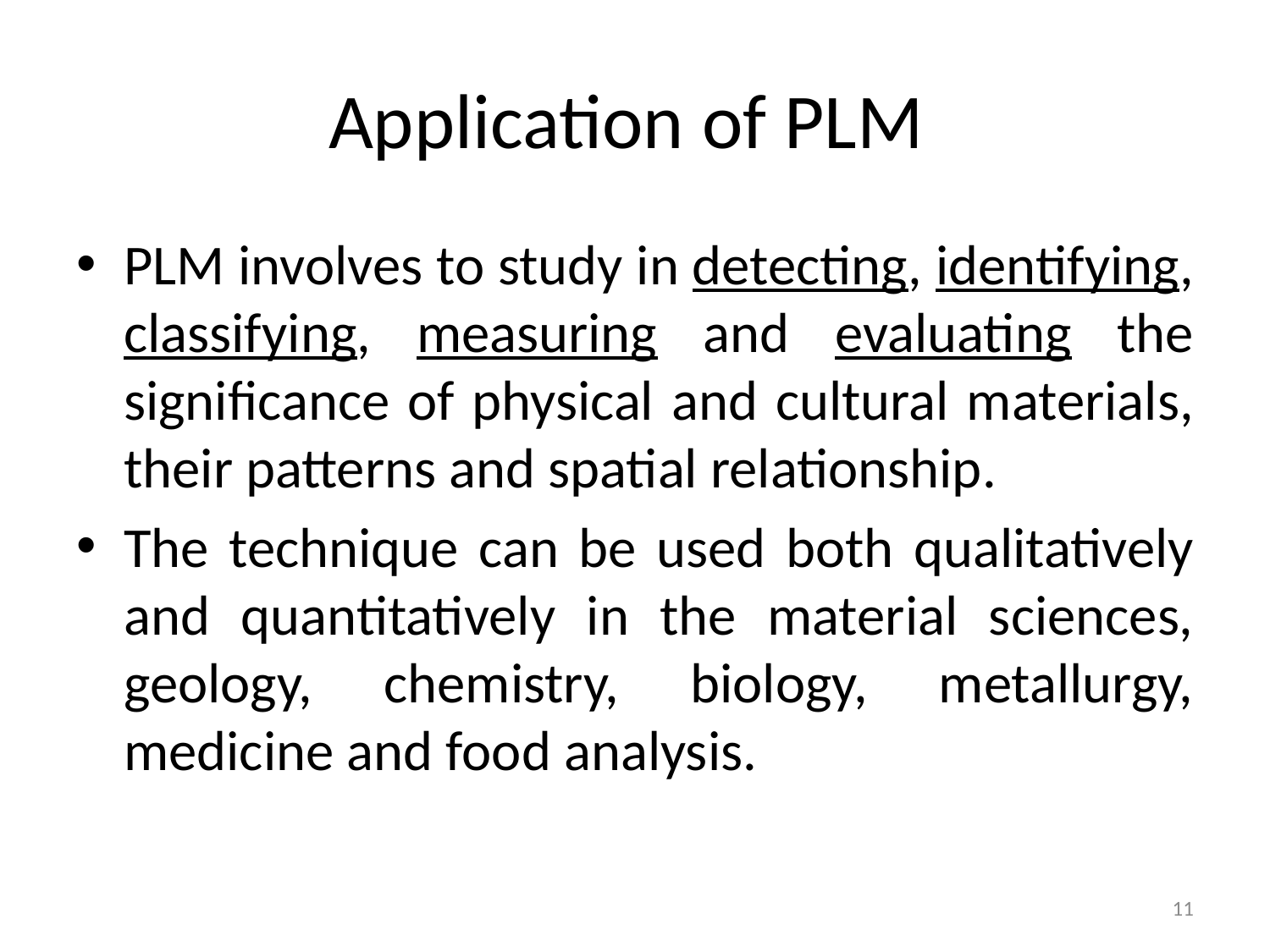

# Application of PLM
PLM involves to study in detecting, identifying, classifying, measuring and evaluating the significance of physical and cultural materials, their patterns and spatial relationship.
The technique can be used both qualitatively and quantitatively in the material sciences, geology, chemistry, biology, metallurgy, medicine and food analysis.

11